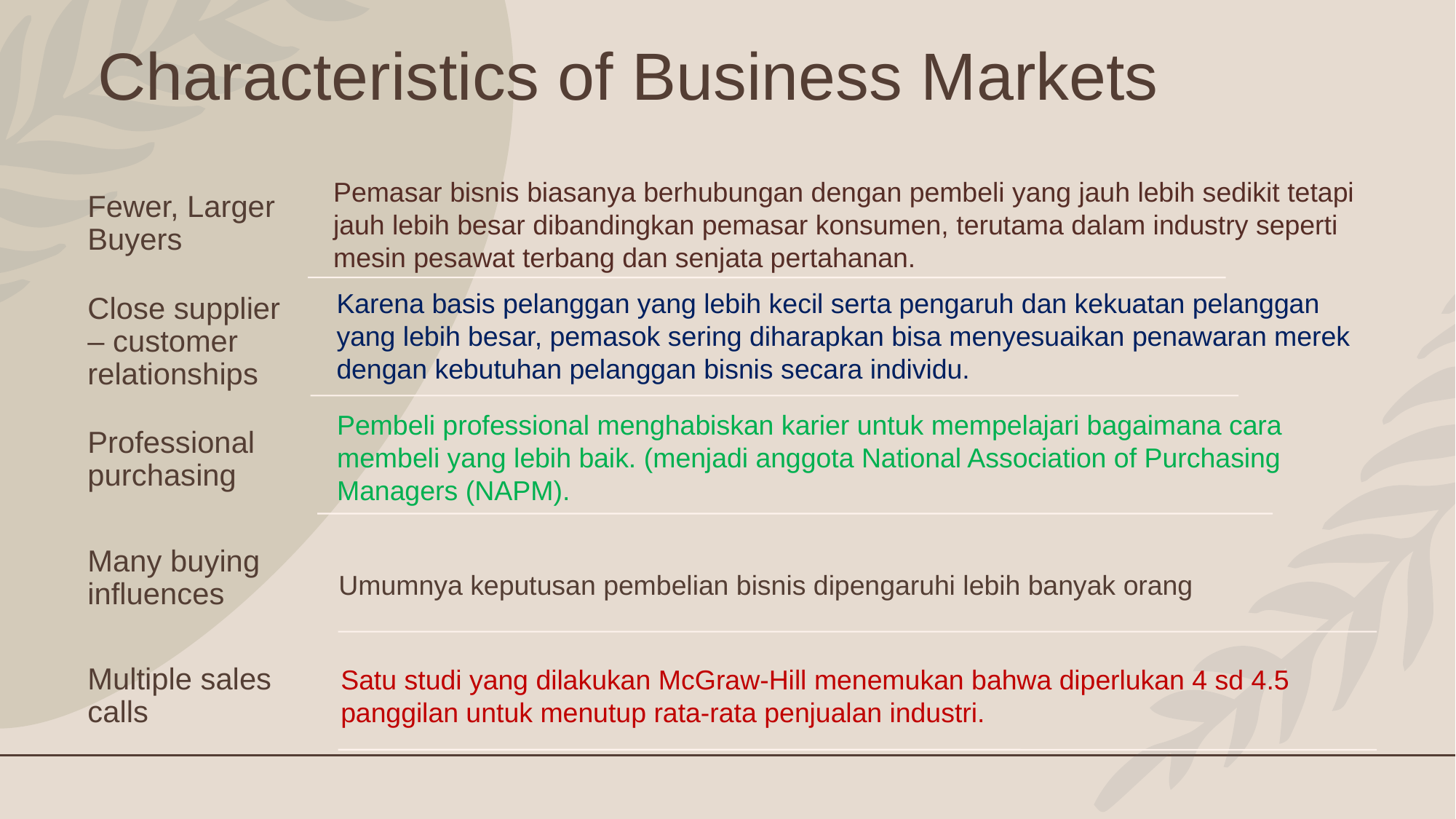

# Characteristics of Business Markets
Fewer, Larger Buyers
Pemasar bisnis biasanya berhubungan dengan pembeli yang jauh lebih sedikit tetapi jauh lebih besar dibandingkan pemasar konsumen, terutama dalam industry seperti mesin pesawat terbang dan senjata pertahanan.
Close supplier – customer relationships
Karena basis pelanggan yang lebih kecil serta pengaruh dan kekuatan pelanggan yang lebih besar, pemasok sering diharapkan bisa menyesuaikan penawaran merek dengan kebutuhan pelanggan bisnis secara individu.
Professional purchasing
Pembeli professional menghabiskan karier untuk mempelajari bagaimana cara membeli yang lebih baik. (menjadi anggota National Association of Purchasing Managers (NAPM).
Many buying influences
Umumnya keputusan pembelian bisnis dipengaruhi lebih banyak orang
Multiple sales calls
Satu studi yang dilakukan McGraw-Hill menemukan bahwa diperlukan 4 sd 4.5 panggilan untuk menutup rata-rata penjualan industri.